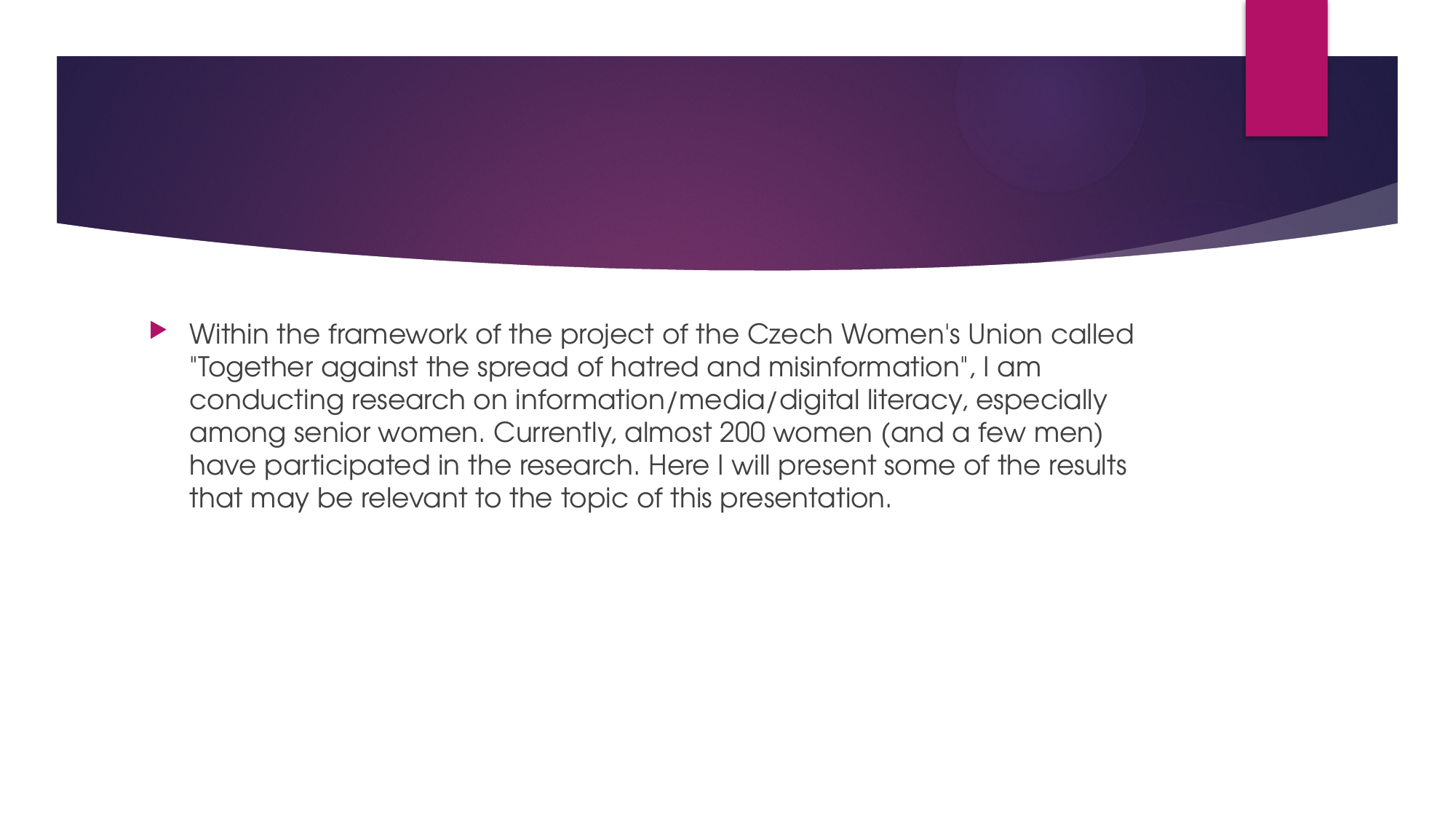

#
Within the framework of the project of the Czech Women's Union called "Together against the spread of hatred and misinformation", I am conducting research on information/media/digital literacy, especially among senior women. Currently, almost 200 women (and a few men) have participated in the research. Here I will present some of the results that may be relevant to the topic of this presentation.